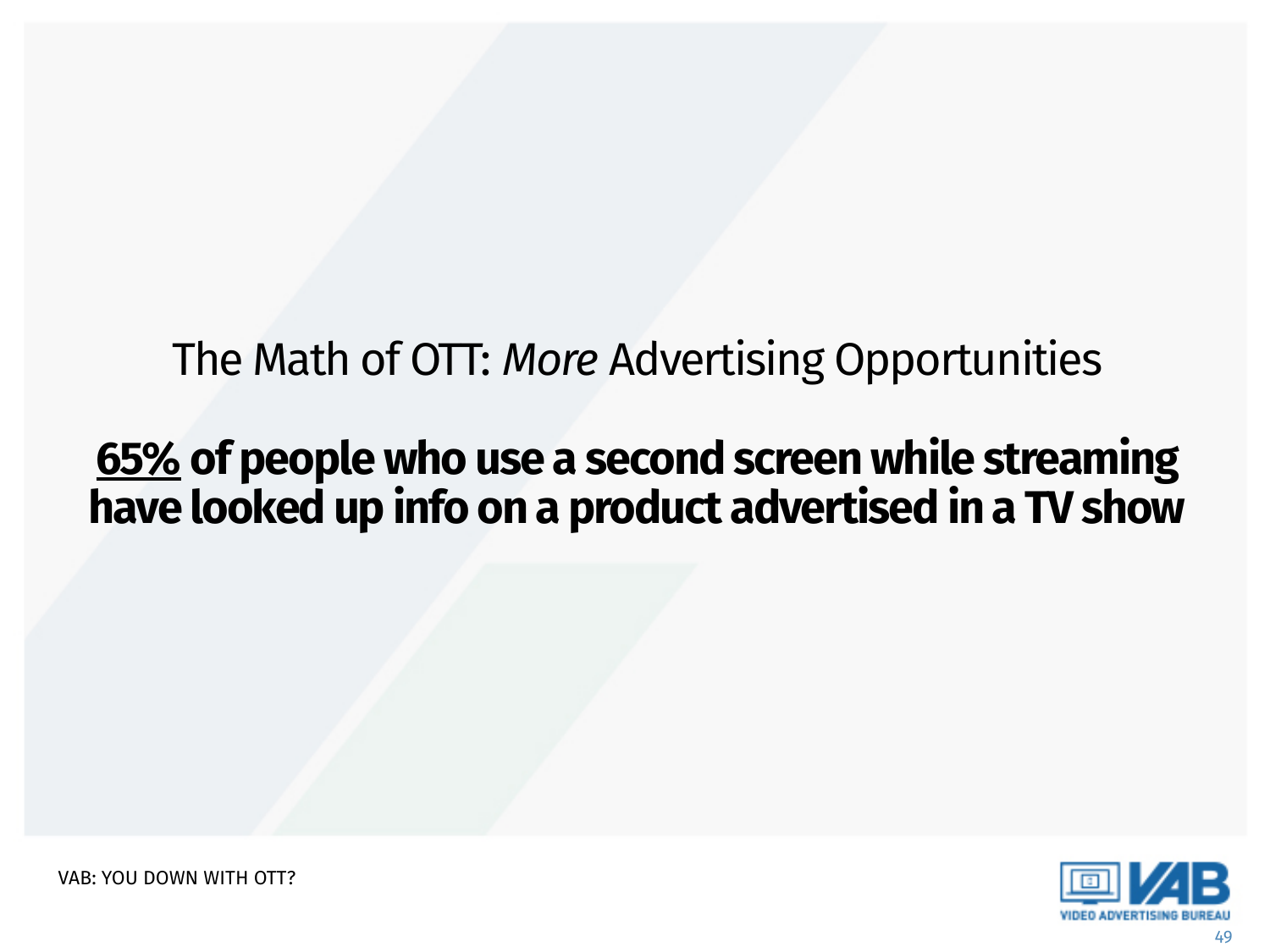

The Math of OTT: More Advertising Opportunities

65% of people who use a second screen while streaming have looked up info on a product advertised in a TV show
VAB: YOU DOWN WITH OTT?